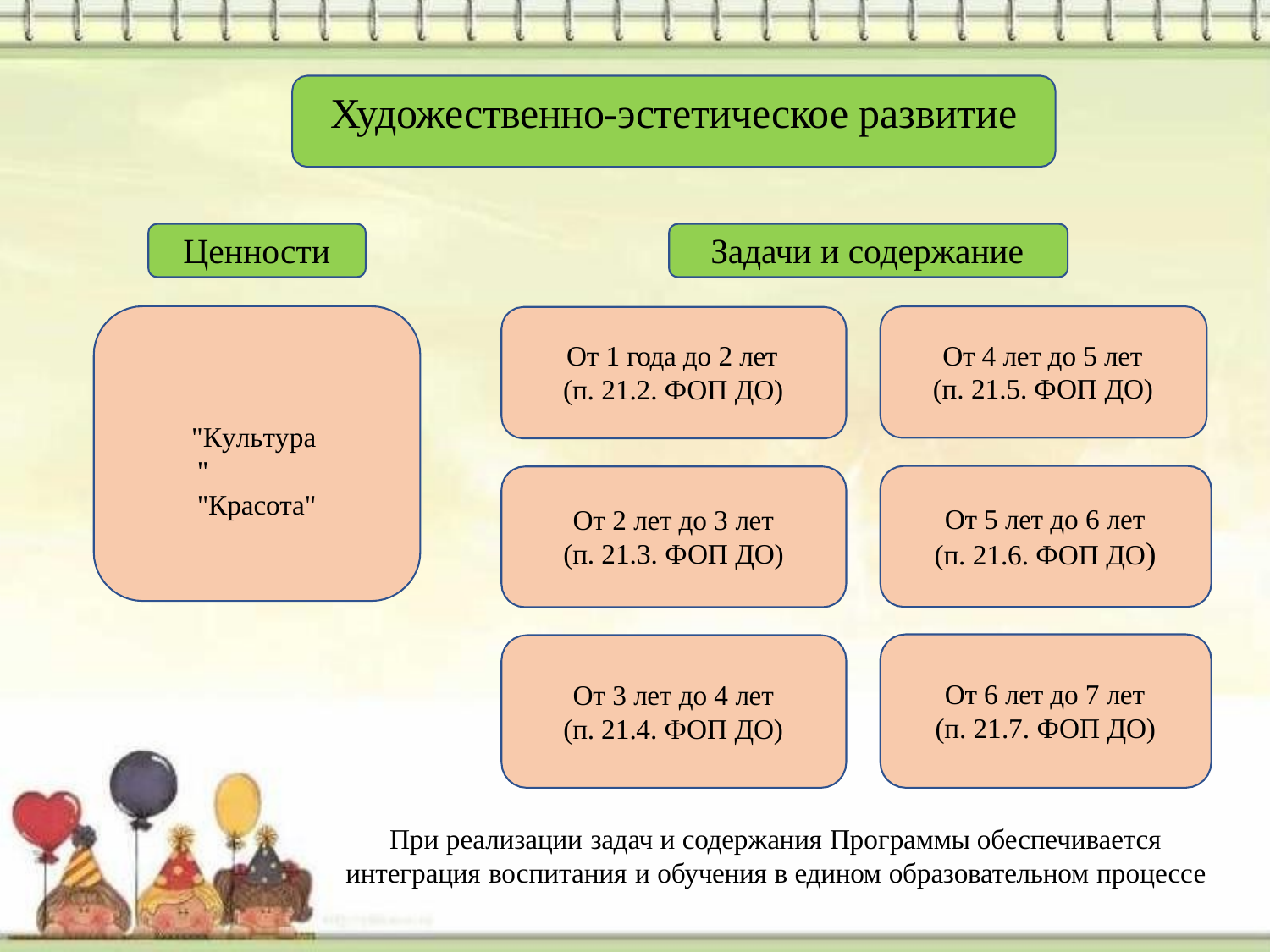

# Художественно-эстетическое развитие

Ценности
Задачи и содержание

От 4 лет до 5 лет  (п. 21.5. ФОП ДО)
От 1 года до 2 лет  (п. 21.2. ФОП ДО)
"Культура"  "Красота"

От 5 лет до 6 лет  (п. 21.6. ФОП ДО)
От 2 лет до 3 лет
(п. 21.3. ФОП ДО)

От 6 лет до 7 лет  (п. 21.7. ФОП ДО)
От 3 лет до 4 лет
(п. 21.4. ФОП ДО)
При реализации задач и содержания Программы обеспечивается  интеграция воспитания и обучения в едином образовательном процессе